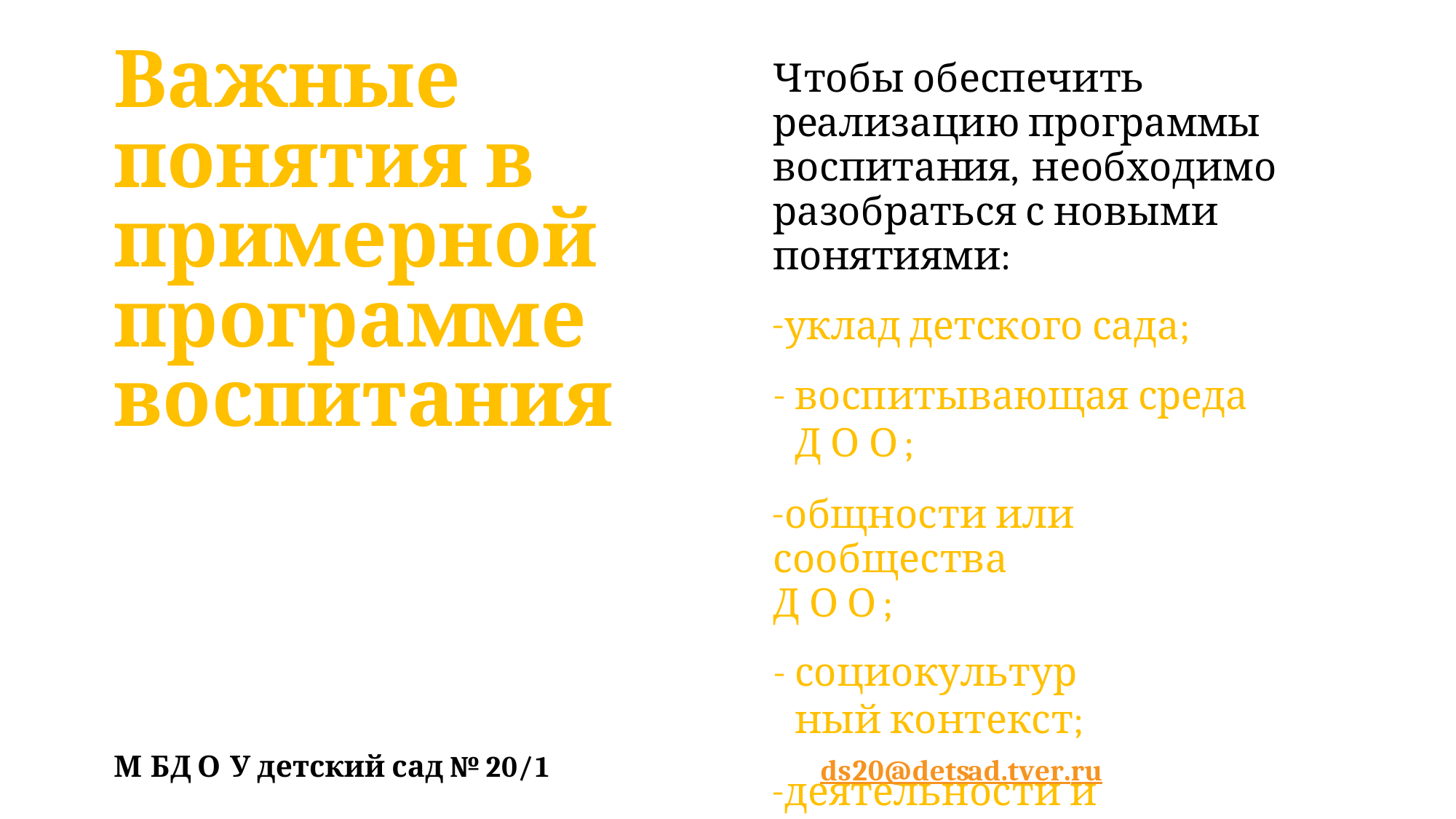

Важные понятия в примерной программе воспитания
Чтобы обеспечить реализацию программы воспитания, необходимо разобраться с новыми понятиями:
уклад детского сада;
воспитывающая среда ДОО;
общности или сообщества ДОО;
социокультурный контекст;
деятельности и культурные практики в ДОО
ds20@detsad.tver.ru
М БДО У детский сад №20/1